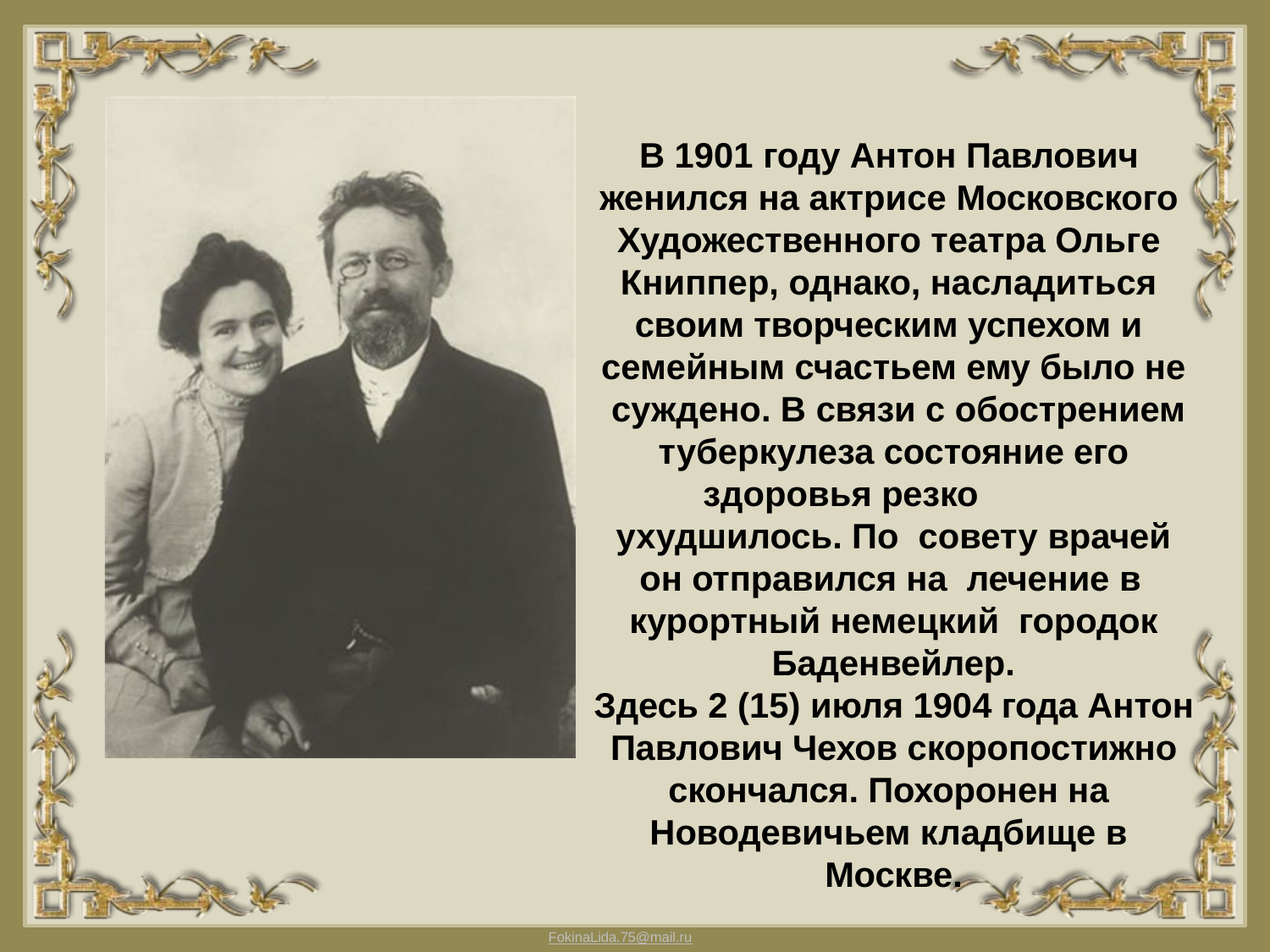

В 1901 году Антон Павлович  женился на актрисе Московского  Художественного театра Ольге  Книппер, однако, насладиться  своим творческим успехом и  семейным счастьем ему было не  суждено. В связи с обострением  туберкулеза состояние его  здоровья резко	ухудшилось. По  совету врачей он отправился на  лечение в	курортный немецкий  городок Баденвейлер.
Здесь 2 (15) июля 1904 года Антон  Павлович Чехов скоропостижно  скончался. Похоронен на  Новодевичьем кладбище в  Москве.

FokinaLida.75@mail.ru